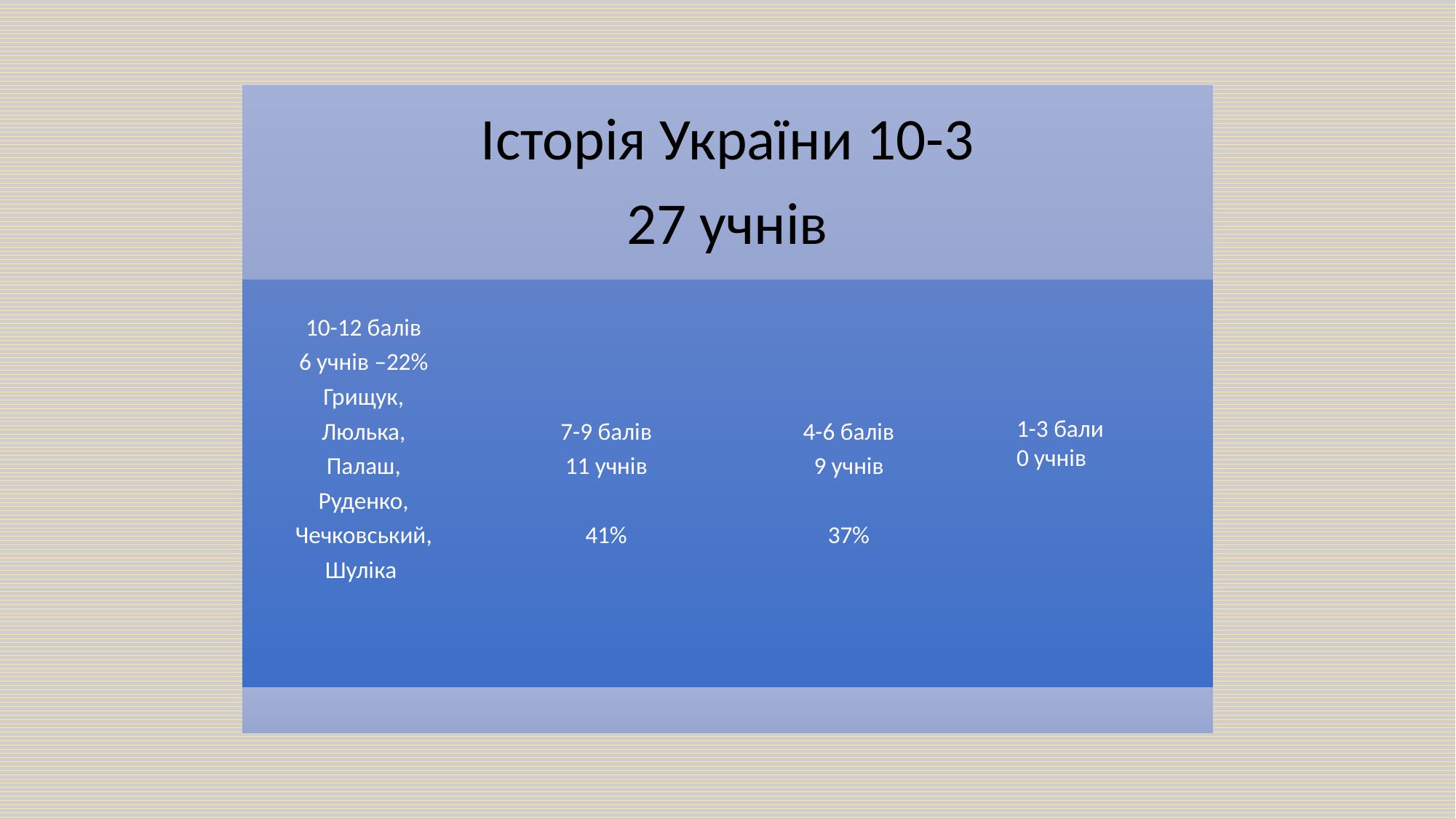

Історія України 10-3
27 учнів
10-12 балів
6 учнів –22%
Грищук,
Люлька,
Палаш,
Руденко,
Чечковський,
Шуліка

7-9 балів
11 учнів

41%
4-6 балів
9 учнів

37%

1-3 бали
0 учнів